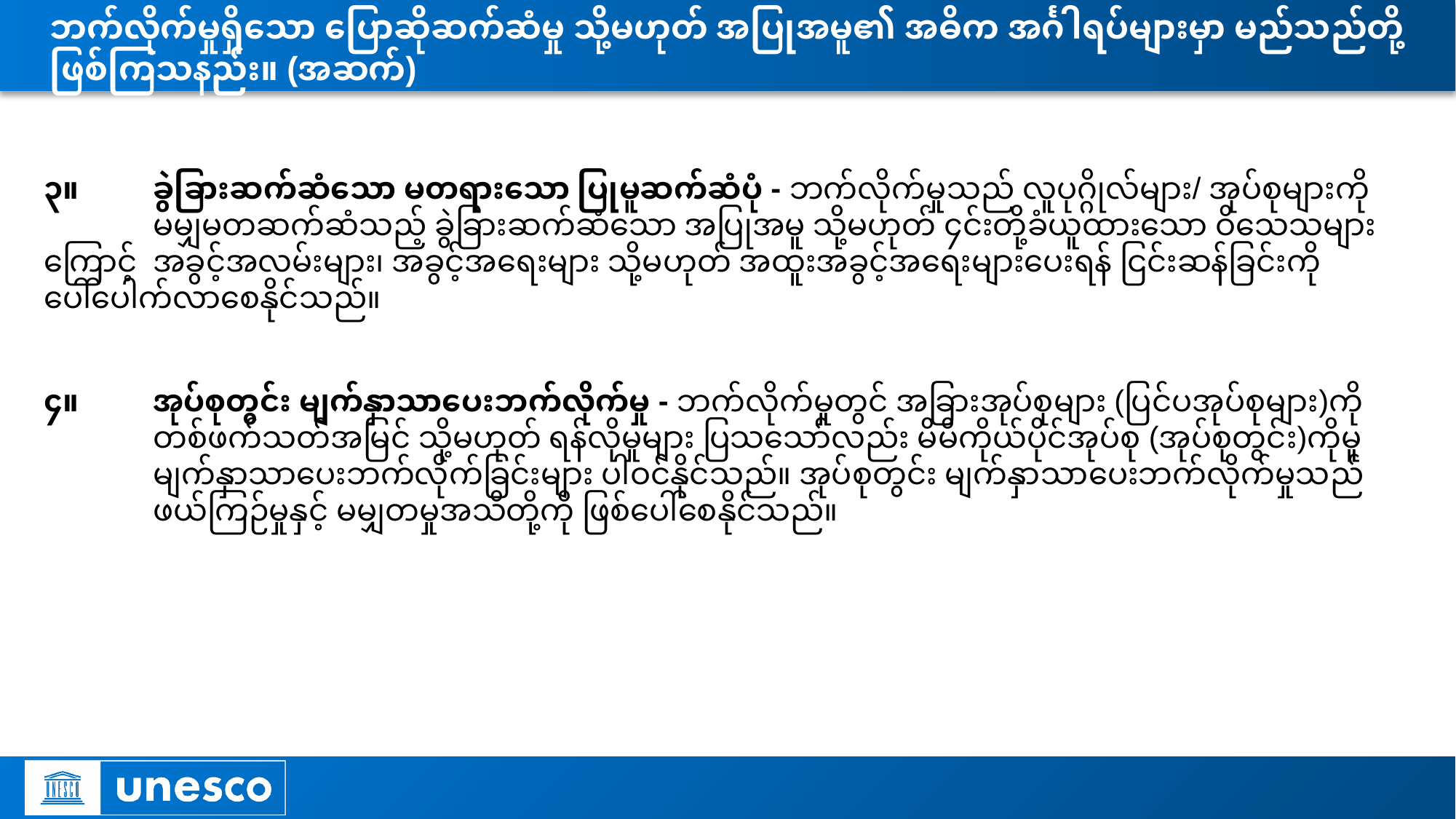

# ဘက်လိုက်မှုရှိသော ပြောဆိုဆက်ဆံမှု သို့မဟုတ် အပြုအမူ၏ အဓိက အင်္ဂါရပ်များမှာ မည်သည်တို့ဖြစ်ကြသနည်း။ (အဆက်)

၃။	ခွဲခြားဆက်ဆံသော မတရားသော ပြုမူဆက်ဆံပုံ - ဘက်လိုက်မှုသည် လူပုဂ္ဂိုလ်များ/ အုပ်စုများကို 	မမျှမတဆက်ဆံသည့် ခွဲခြားဆက်ဆံသော အပြုအမူ သို့မဟုတ် ၄င်းတို့ခံယူထားသော ဝိသေသများကြောင့် 	အခွင့်အလမ်းများ၊ အခွင့်အရေးများ သို့မဟုတ် အထူးအခွင့်အရေးများပေးရန် ငြင်းဆန်ခြင်းကို 	ပေါ်ပေါက်လာစေနိုင်သည်။

၄။	အုပ်စုတွင်း မျက်နှာသာပေးဘက်လိုက်မှု - ဘက်လိုက်မှုတွင် အခြားအုပ်စုများ (ပြင်ပအုပ်စုများ)ကို 	တစ်ဖက်သတ်အမြင် သို့မဟုတ် ရန်လိုမှုများ ပြသသော်လည်း မိမိကိုယ်ပိုင်အုပ်စု (အုပ်စုတွင်း)ကိုမူ 	မျက်နှာသာပေးဘက်လိုက်ခြင်းများ ပါဝင်နိုင်သည်။ အုပ်စုတွင်း မျက်နှာသာပေးဘက်လိုက်မှုသည် 	ဖယ်ကြဉ်မှုနှင့် မမျှတမှုအသိတို့ကို ဖြစ်ပေါ်စေနိုင်သည်။